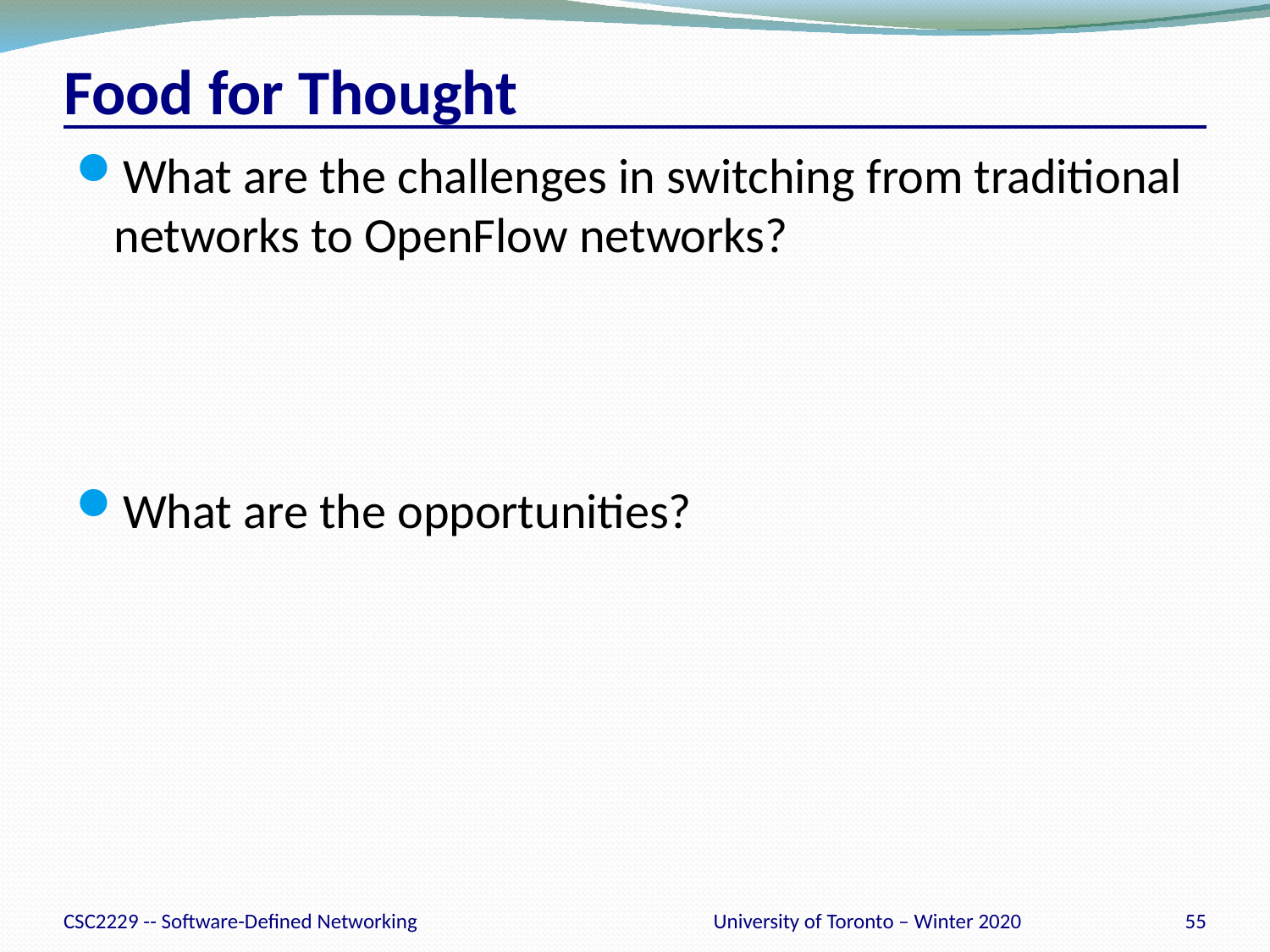

# Food for Thought
What are the challenges in switching from traditional networks to OpenFlow networks?

What are the opportunities?

CSC2229 -- Software-Defined Networking
University of Toronto – Winter 2020
55